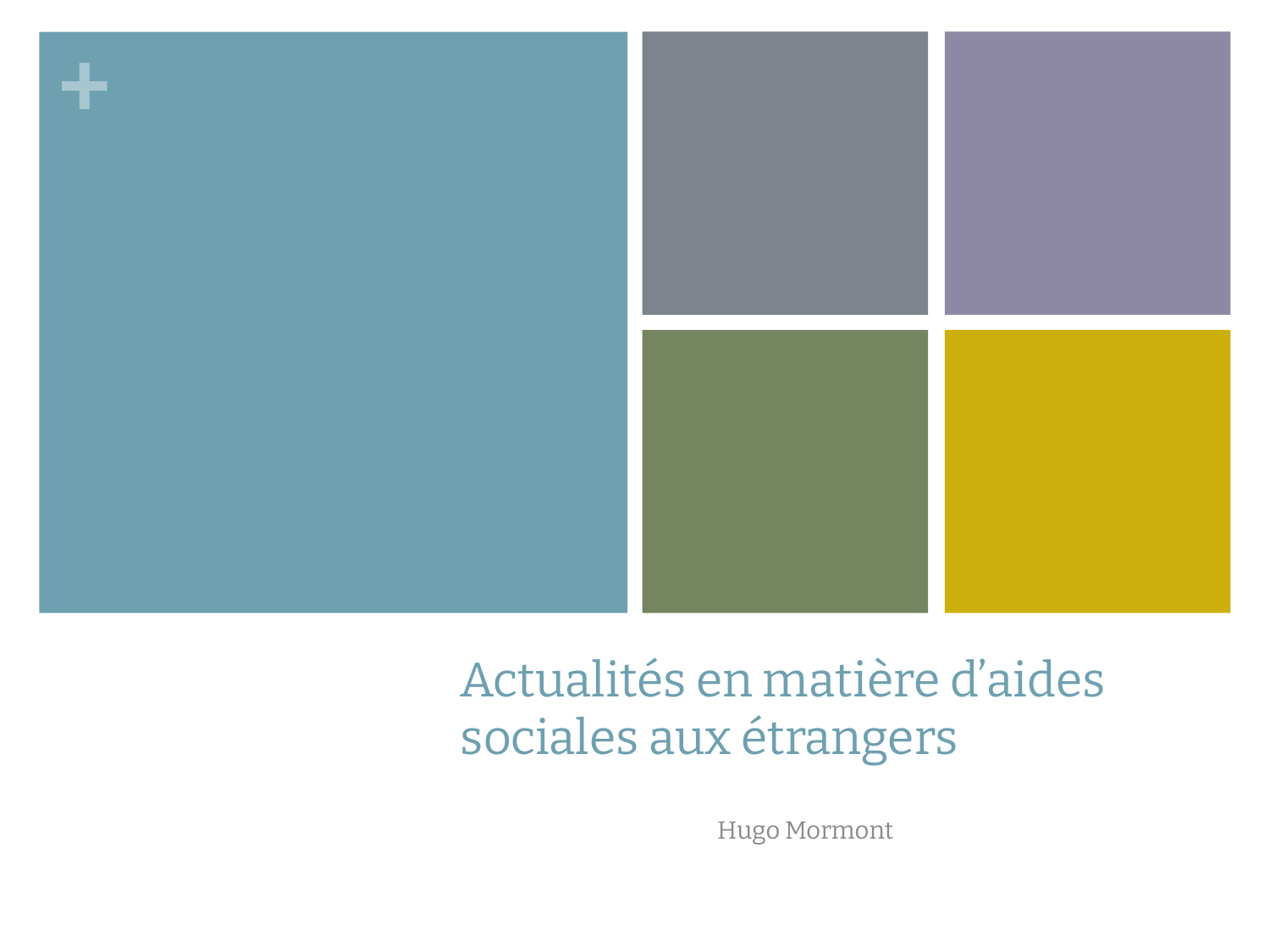

# Actualités en matière d’aides sociales aux étrangers
Hugo Mormont